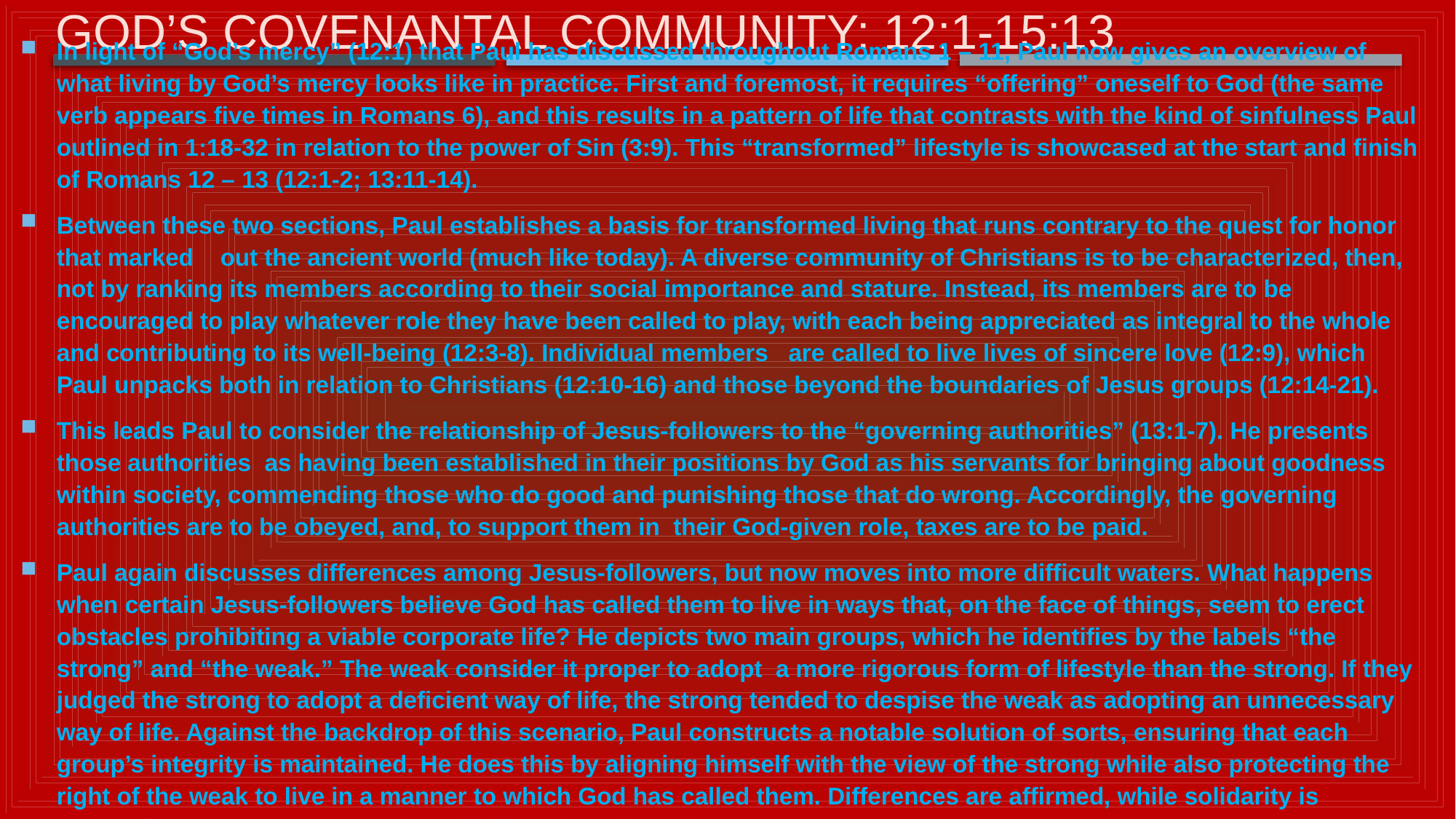

# God’s covenantal community: 12:1-15:13
In light of “God’s mercy” (12:1) that Paul has discussed throughout Romans 1 – 11, Paul now gives an overview of what living by God’s mercy looks like in practice. First and foremost, it requires “offering” oneself to God (the same verb appears five times in Romans 6), and this results in a pattern of life that contrasts with the kind of sinfulness Paul outlined in 1:18-32 in relation to the power of Sin (3:9). This “transformed” lifestyle is showcased at the start and finish of Romans 12 – 13 (12:1-2; 13:11-14).
Between these two sections, Paul establishes a basis for transformed living that runs contrary to the quest for honor that marked    out the ancient world (much like today). A diverse community of Christians is to be characterized, then, not by ranking its members according to their social importance and stature. Instead, its members are to be encouraged to play whatever role they have been called to play, with each being appreciated as integral to the whole and contributing to its well-being (12:3-8). Individual members   are called to live lives of sincere love (12:9), which Paul unpacks both in relation to Christians (12:10-16) and those beyond the boundaries of Jesus groups (12:14-21).
This leads Paul to consider the relationship of Jesus-followers to the “governing authorities” (13:1-7). He presents those authorities  as having been established in their positions by God as his servants for bringing about goodness within society, commending those who do good and punishing those that do wrong. Accordingly, the governing authorities are to be obeyed, and, to support them in  their God-given role, taxes are to be paid.
Paul again discusses differences among Jesus-followers, but now moves into more difficult waters. What happens when certain Jesus-followers believe God has called them to live in ways that, on the face of things, seem to erect obstacles prohibiting a viable corporate life? He depicts two main groups, which he identifies by the labels “the strong” and “the weak.” The weak consider it proper to adopt  a more rigorous form of lifestyle than the strong. If they judged the strong to adopt a deficient way of life, the strong tended to despise the weak as adopting an unnecessary way of life. Against the backdrop of this scenario, Paul constructs a notable solution of sorts, ensuring that each group’s integrity is maintained. He does this by aligning himself with the view of the strong while also protecting the right of the weak to live in a manner to which God has called them. Differences are affirmed, while solidarity is ensured!                 – Longenecker, Thinking Through Paul, pages 188 - 190